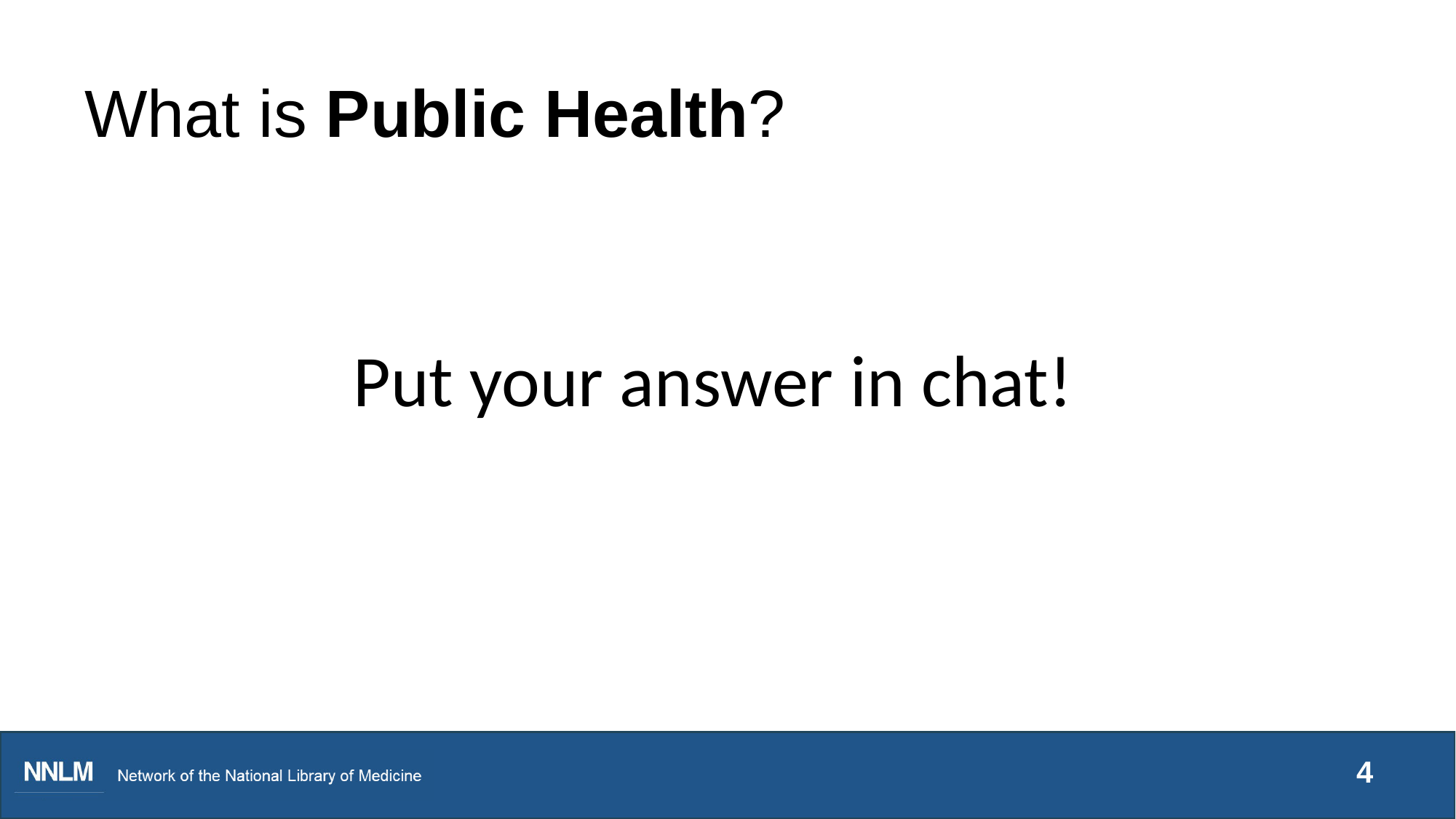

# What is Public Health?2
Put your answer in chat!
4